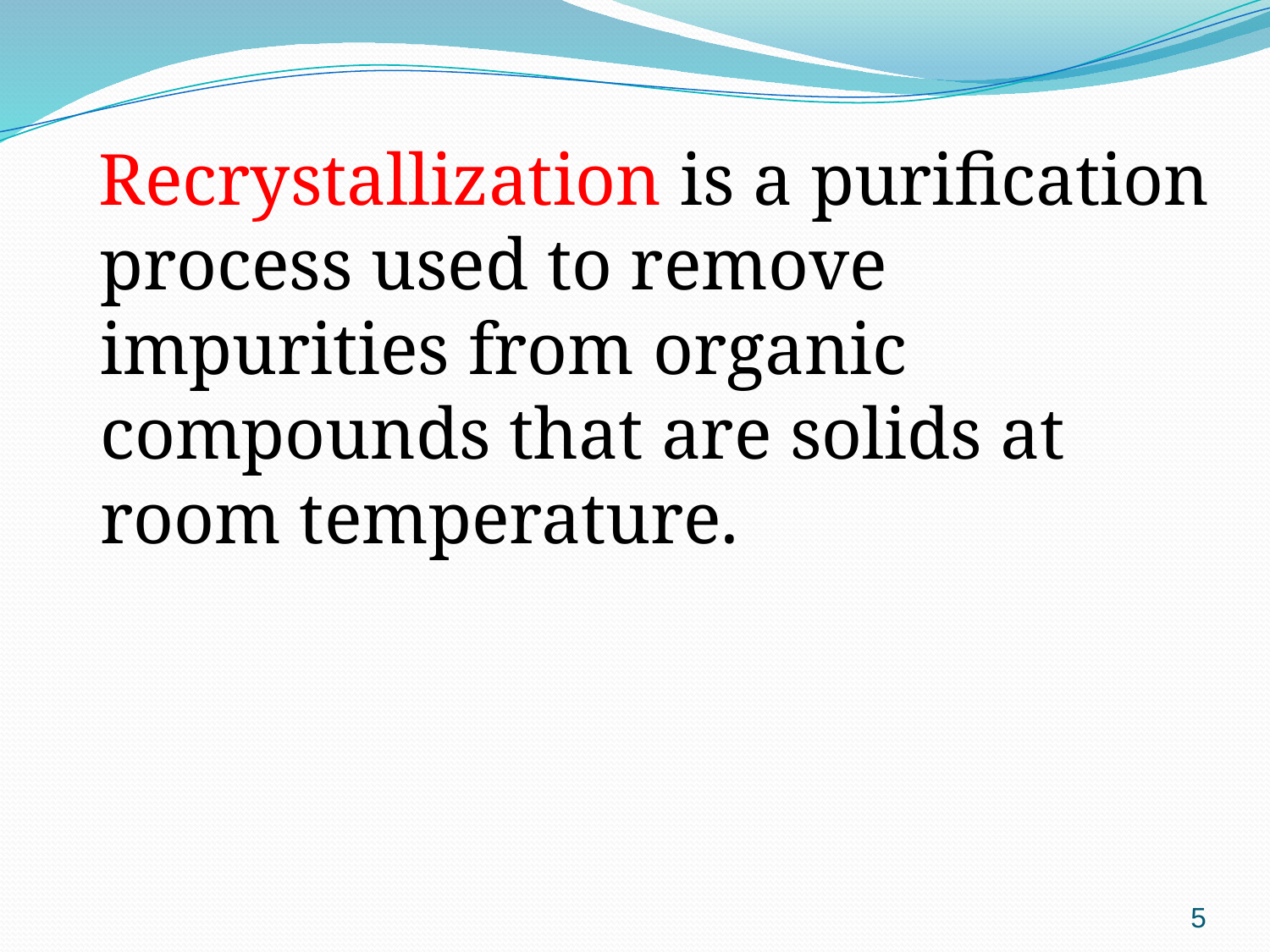

Recrystallization is a purification process used to remove impurities from organic compounds that are solids at room temperature.
5